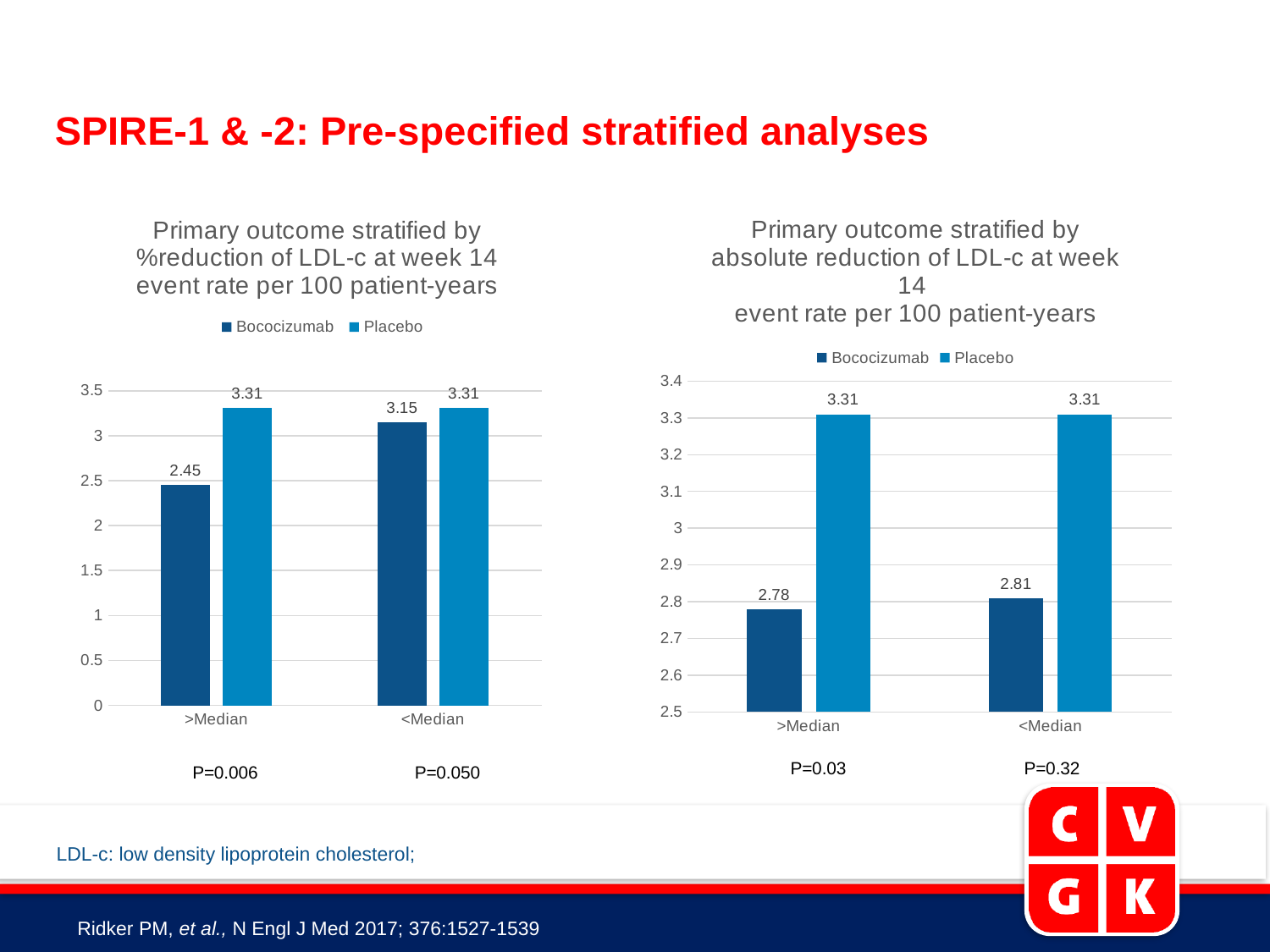

# SPIRE-1 & -2: Pre-specified stratified analyses

### Chart: Primary outcome stratified by %reduction of LDL-c at week 14
event rate per 100 patient-years

| Category | Bococizumab | Placebo |
|---|---|---|
| >Median | 2.45 | 3.31 |
| <Median | 3.15 | 3.31 |

### Chart: Primary outcome stratified by absolute reduction of LDL-c at week 14
event rate per 100 patient-years

| Category | Bococizumab | Placebo |
|---|---|---|
| >Median | 2.78 | 3.31 |
| <Median | 2.81 | 3.31 |
P=0.32
P=0.03
P=0.050
P=0.006
LDL-c: low density lipoprotein cholesterol;
Ridker PM, et al., N Engl J Med 2017; 376:1527-1539